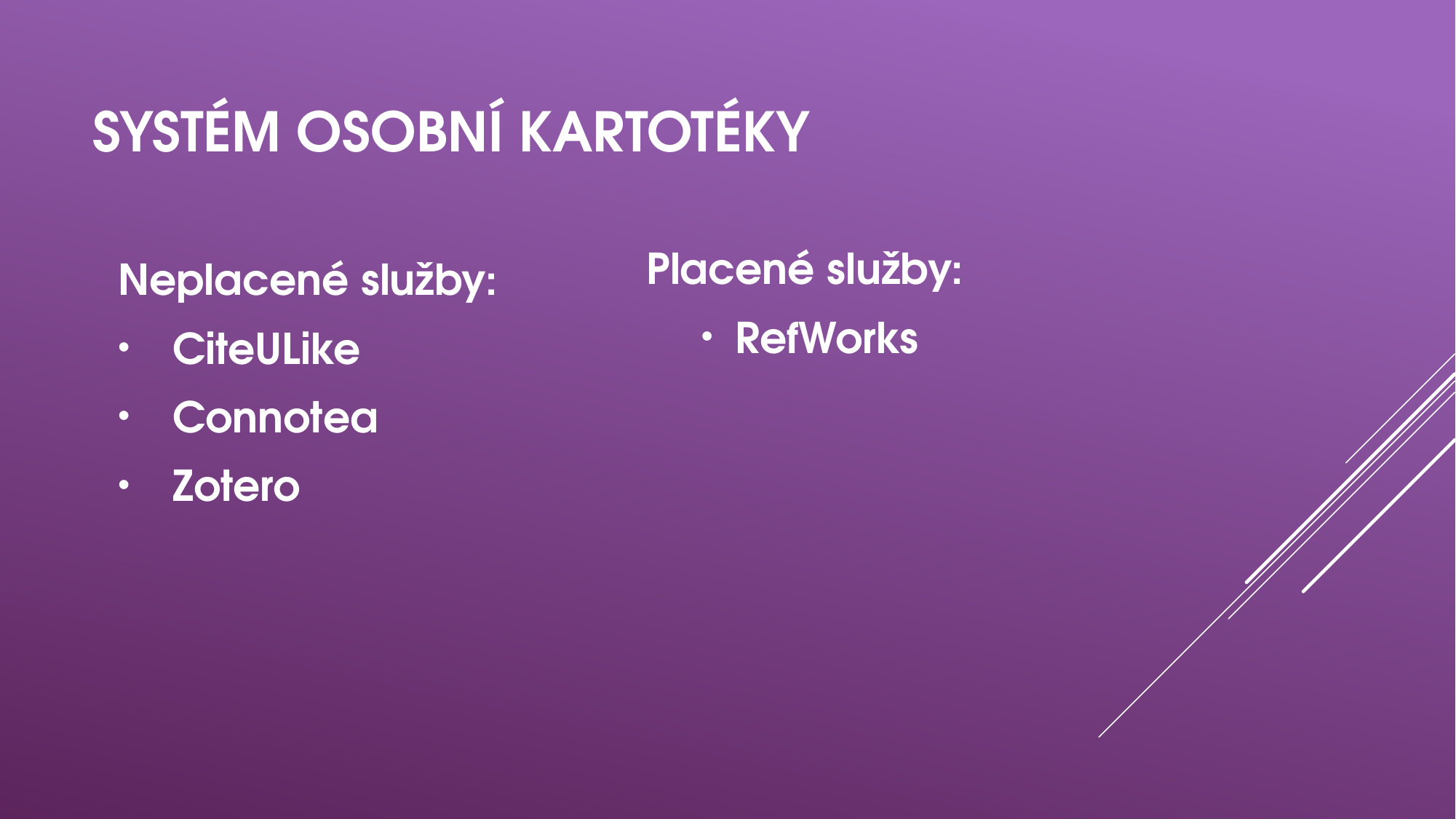

# systém osobní kartotéky
Placené služby:
RefWorks
Neplacené služby:
CiteULike
Connotea
Zotero